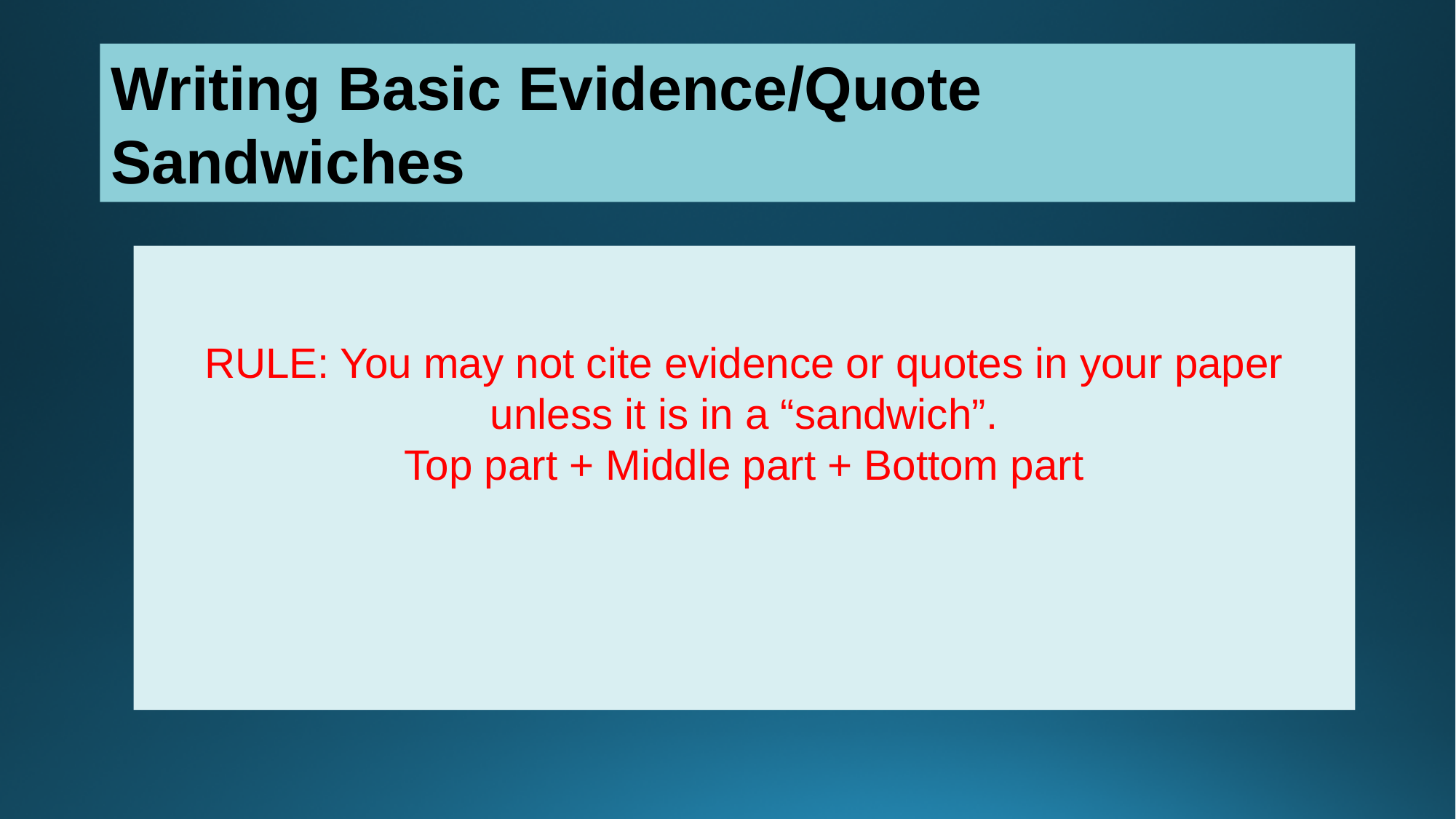

# Writing Basic Evidence/Quote Sandwiches
RULE: You may not cite evidence or quotes in your paper unless it is in a “sandwich”.
Top part + Middle part + Bottom part